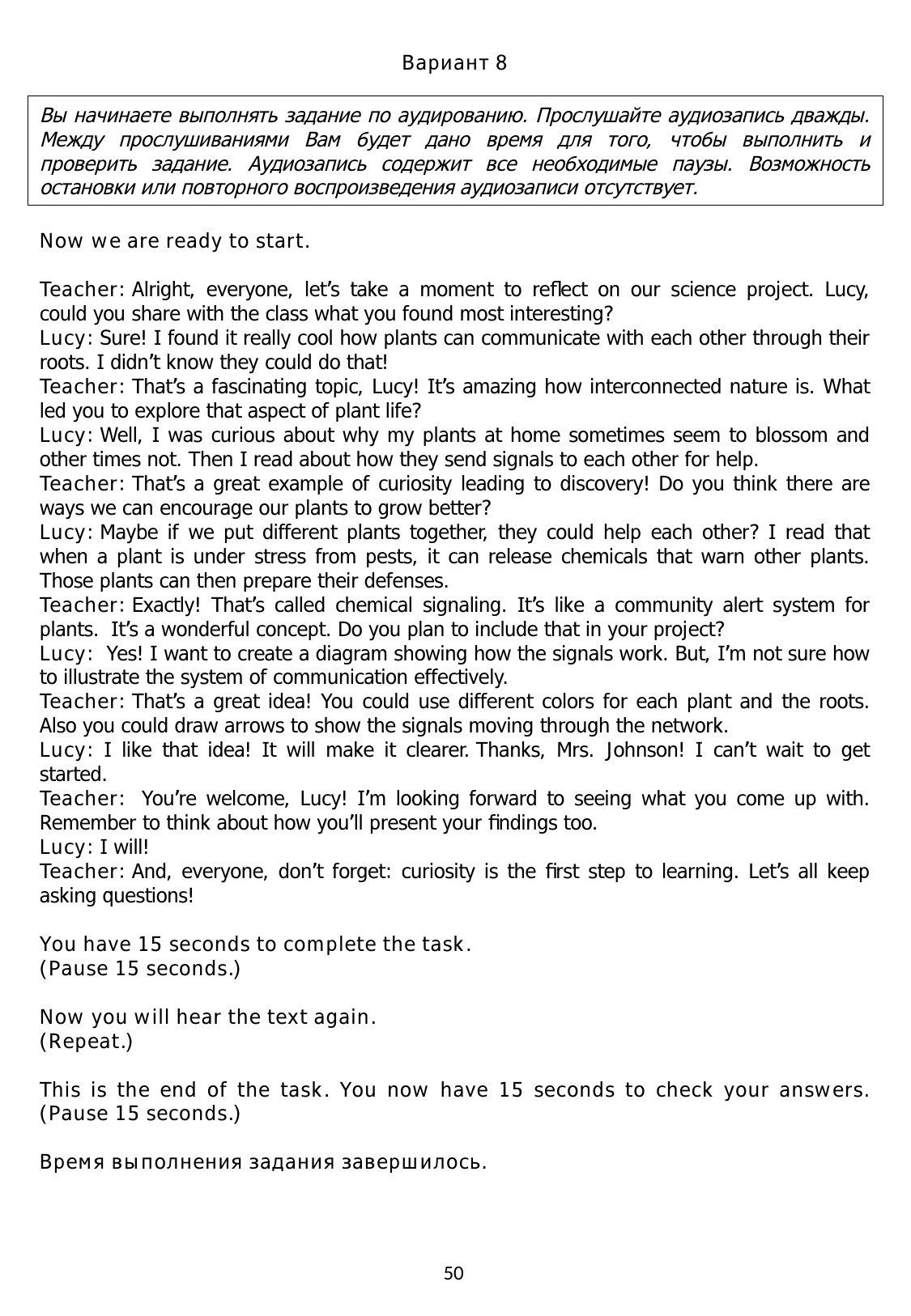

Вариант 8
Вы начинаете выполнять задание по аудированию. Прослушайте аудиозапись дважды. Между прослушиваниями Вам будет дано время для того, чтобы выполнить и проверить задание. Аудиозапись содержит все необходимые паузы. Возможность остановки или повторного воспроизведения аудиозаписи отсутствует.
Now we are ready to start.

Teacher: Alright, everyone, let’s take a moment to reflect on our science project. Lucy, could you share with the class what you found most interesting?
Lucy: Sure! I found it really cool how plants can communicate with each other through their roots. I didn’t know they could do that!
Teacher: That’s a fascinating topic, Lucy! It’s amazing how interconnected nature is. What led you to explore that aspect of plant life?
Lucy: Well, I was curious about why my plants at home sometimes seem to blossom and other times not. Then I read about how they send signals to each other for help.
Teacher: That’s a great example of curiosity leading to discovery! Do you think there are ways we can encourage our plants to grow better?
Lucy: Maybe if we put different plants together, they could help each other? I read that when a plant is under stress from pests, it can release chemicals that warn other plants. Those plants can then prepare their defenses.
Teacher: Exactly! That’s called chemical signaling. It’s like a community alert system for plants. It’s a wonderful concept. Do you plan to include that in your project?
Lucy:  Yes! I want to create a diagram showing how the signals work. But, I’m not sure how to illustrate the system of communication effectively.
Teacher: That’s a great idea! You could use different colors for each plant and the roots. Also you could draw arrows to show the signals moving through the network.
Lucy: I like that idea! It will make it clearer. Thanks, Mrs. Johnson! I can’t wait to get started.
Teacher:  You’re welcome, Lucy! I’m looking forward to seeing what you come up with. Remember to think about how you’ll present your findings too.
Lucy: I will!
Teacher: And, everyone, don’t forget: curiosity is the first step to learning. Let’s all keep asking questions!
You have 15 seconds to complete the task.
(Pause 15 seconds.)

Now you will hear the text again.
(Repeat.)

This is the end of the task. You now have 15 seconds to check your answers. (Pause 15 seconds.)

Время выполнения задания завершилось.

50